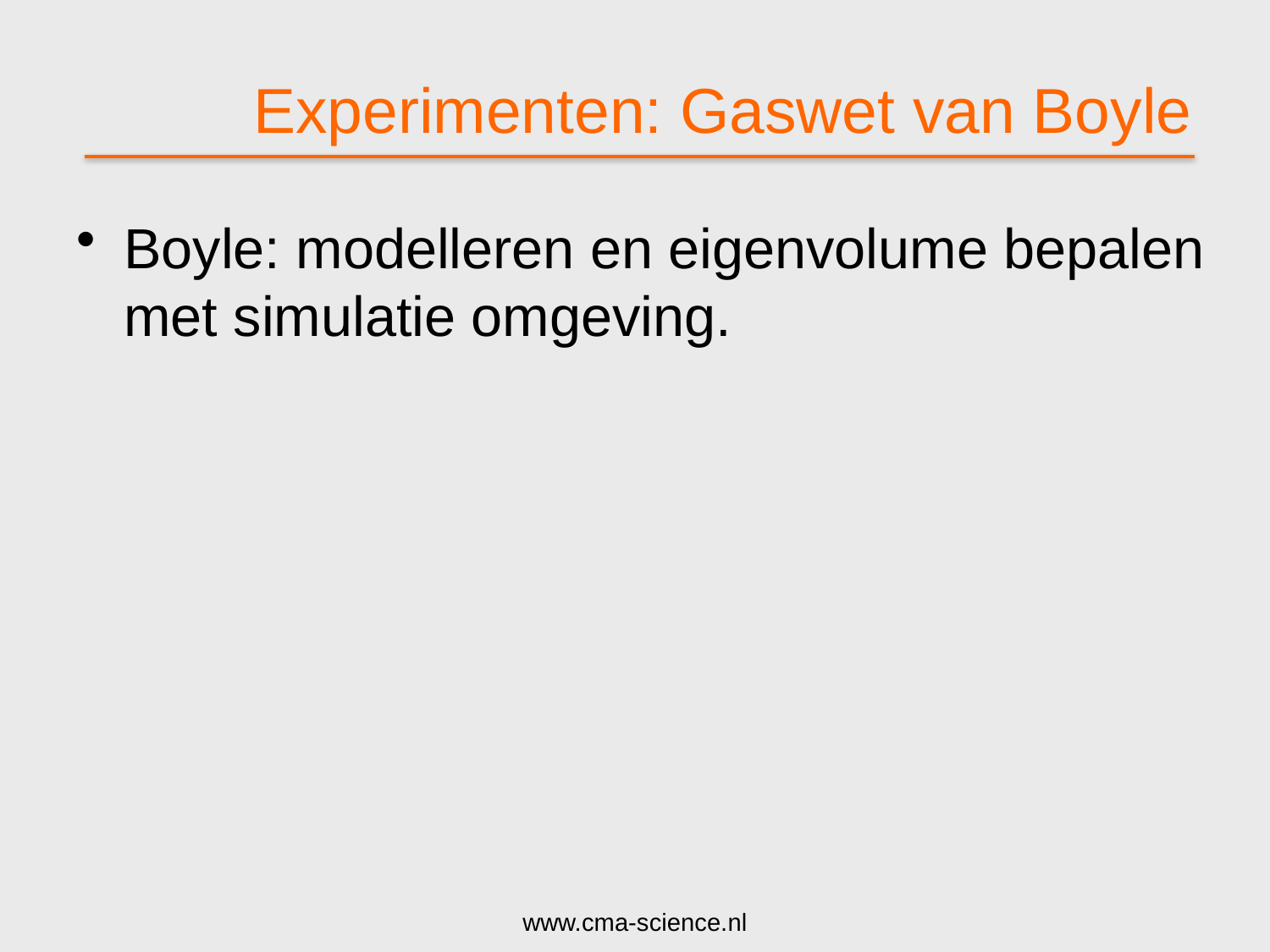

# Experimenten: Gaswet van Boyle
Boyle: modelleren en eigenvolume bepalen met simulatie omgeving.

www.cma-science.nl